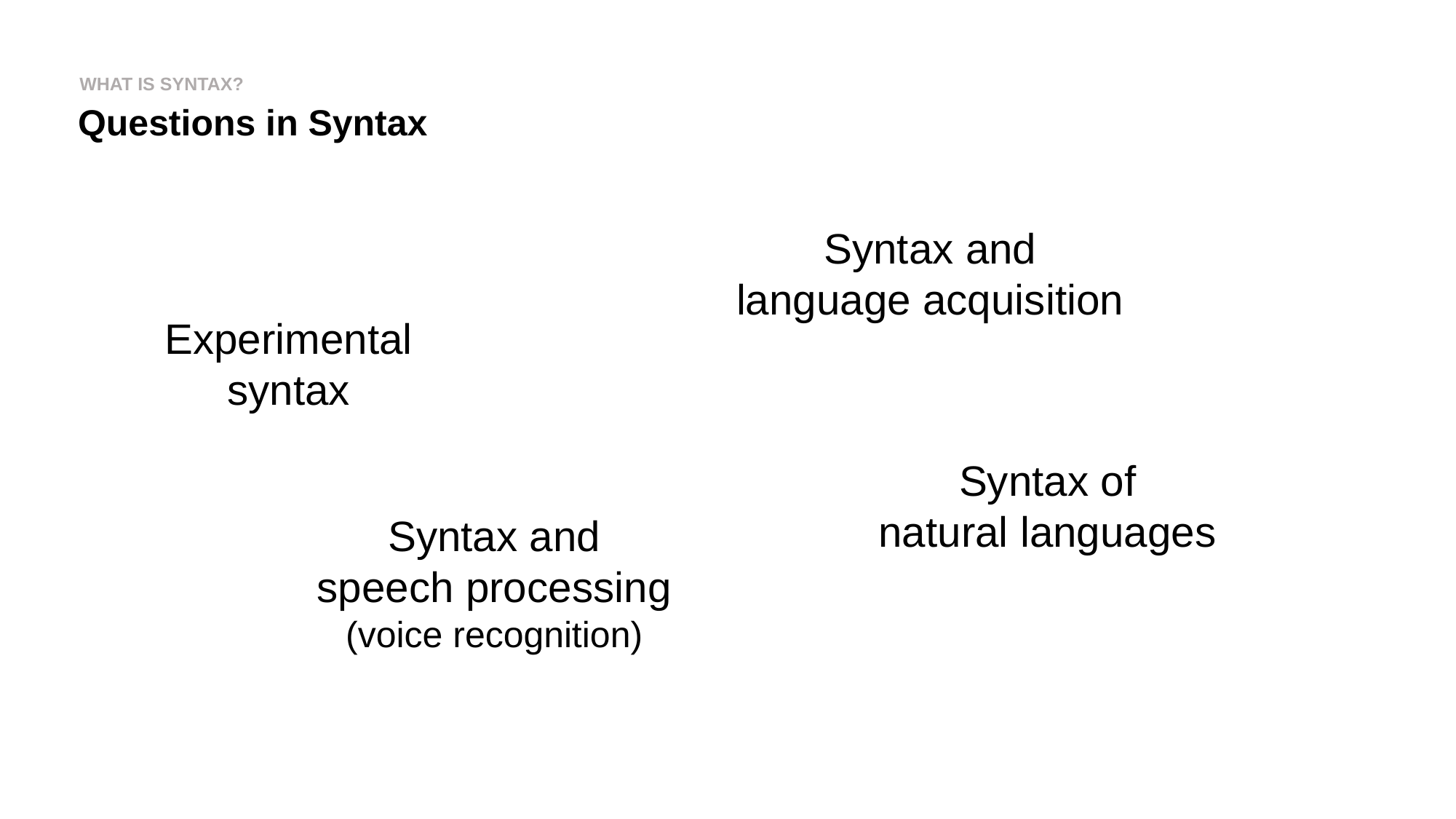

WHAT IS SYNTAX?
Questions in Syntax
Syntax and
language acquisition
Experimental
syntax
Syntax of
natural languages
Syntax and
speech processing
(voice recognition)